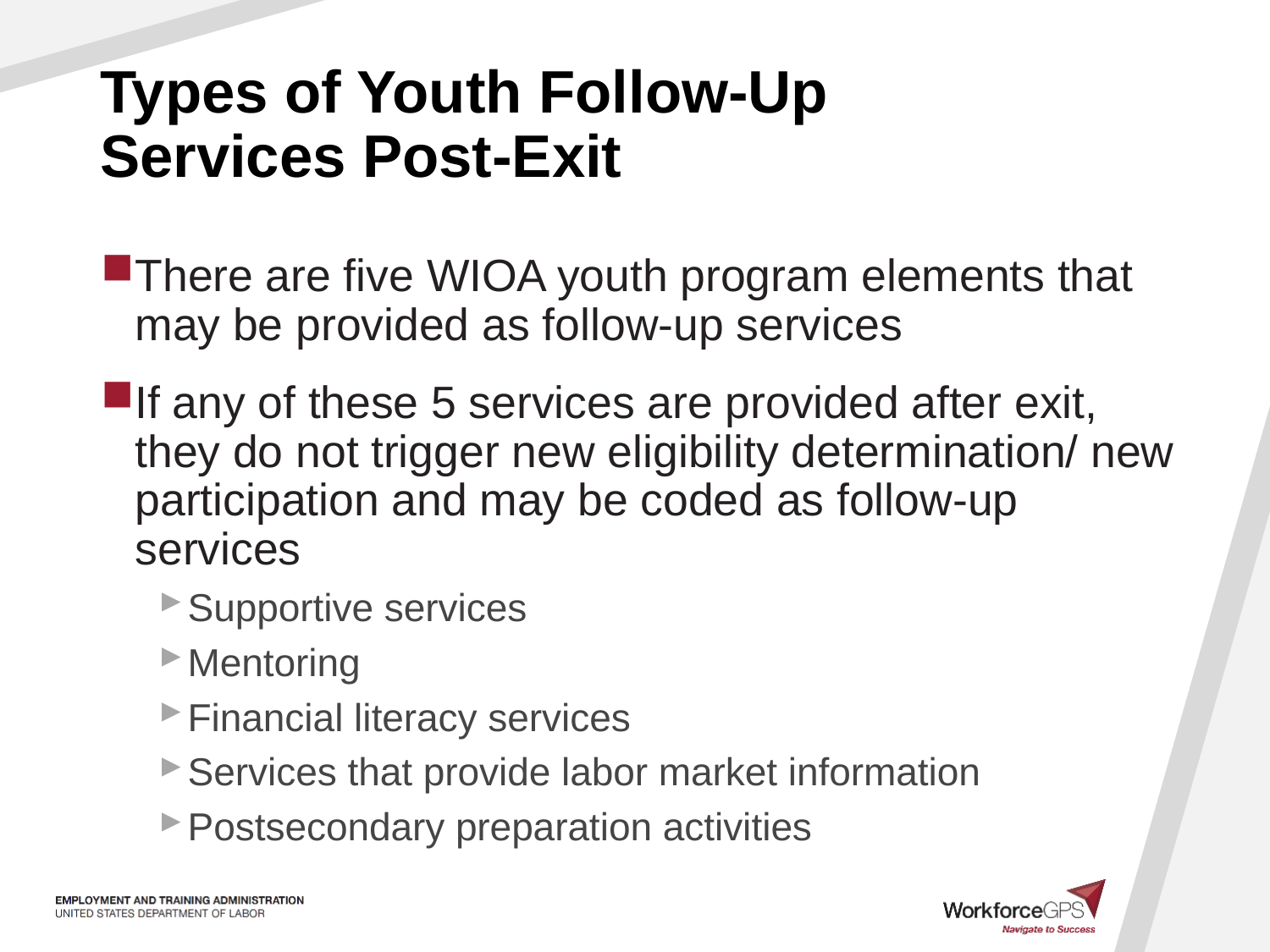

# Types of Youth Follow-Up Services Post-Exit
There are five WIOA youth program elements that may be provided as follow-up services
If any of these 5 services are provided after exit, they do not trigger new eligibility determination/ new participation and may be coded as follow-up services
Supportive services
Mentoring
Financial literacy services
Services that provide labor market information
Postsecondary preparation activities